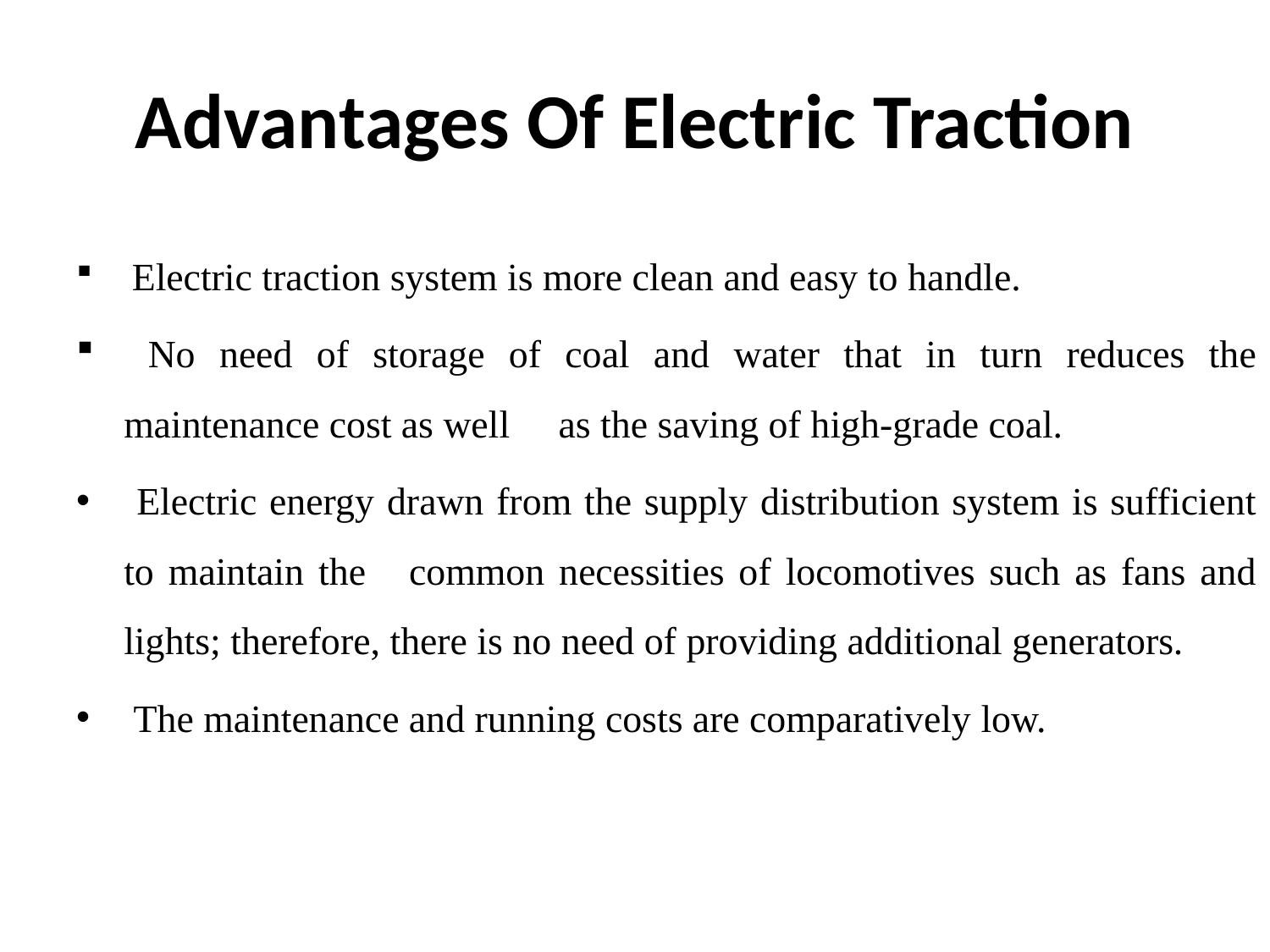

# Advantages Of Electric Traction
 Electric traction system is more clean and easy to handle.
 No need of storage of coal and water that in turn reduces the maintenance cost as well     as the saving of high-grade coal.
 Electric energy drawn from the supply distribution system is sufficient to maintain the   common necessities of locomotives such as fans and lights; therefore, there is no need of providing additional generators.
 The maintenance and running costs are comparatively low.